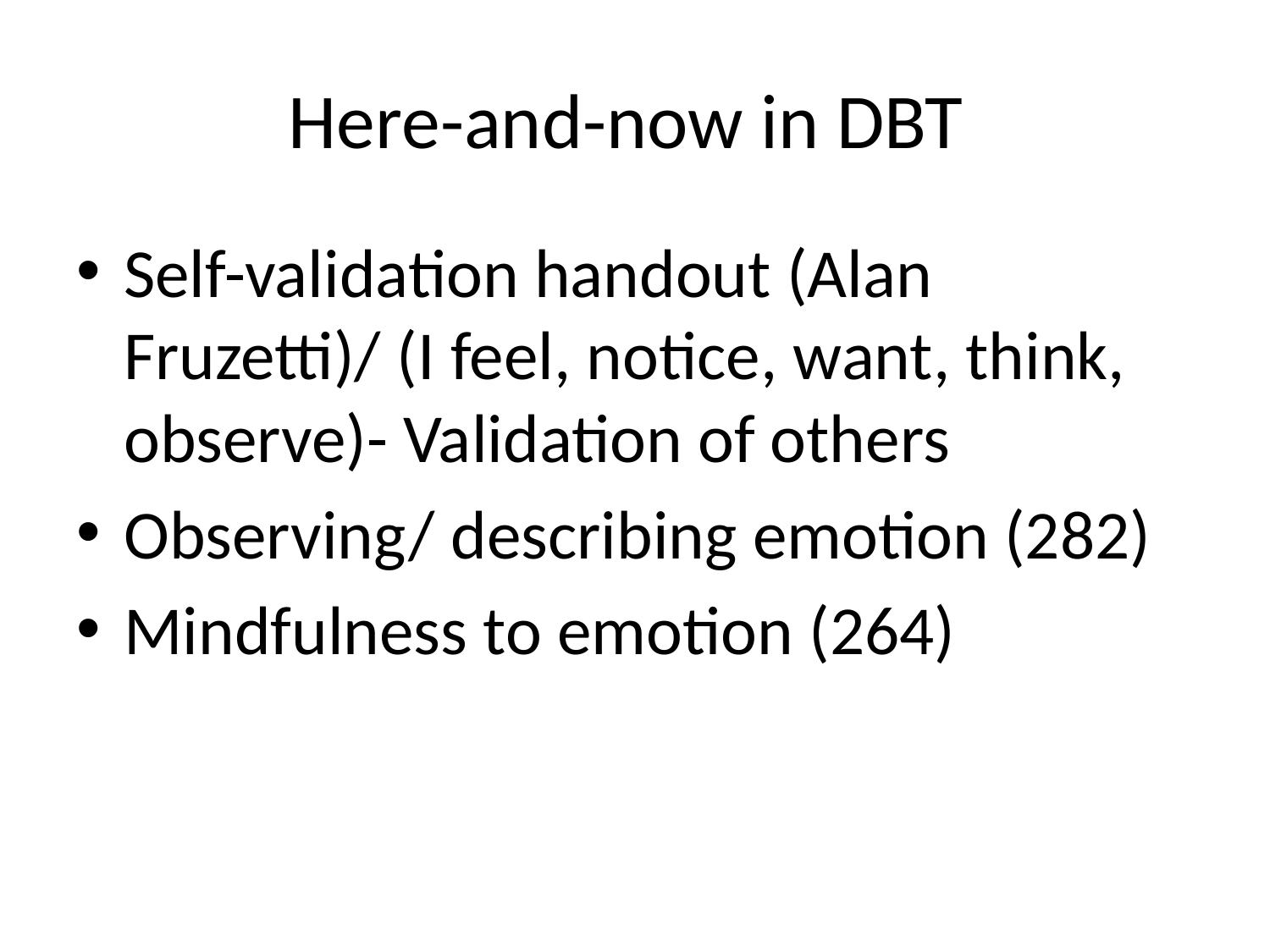

# Here-and-now in DBT
Self-validation handout (Alan Fruzetti)/ (I feel, notice, want, think, observe)- Validation of others
Observing/ describing emotion (282)
Mindfulness to emotion (264)